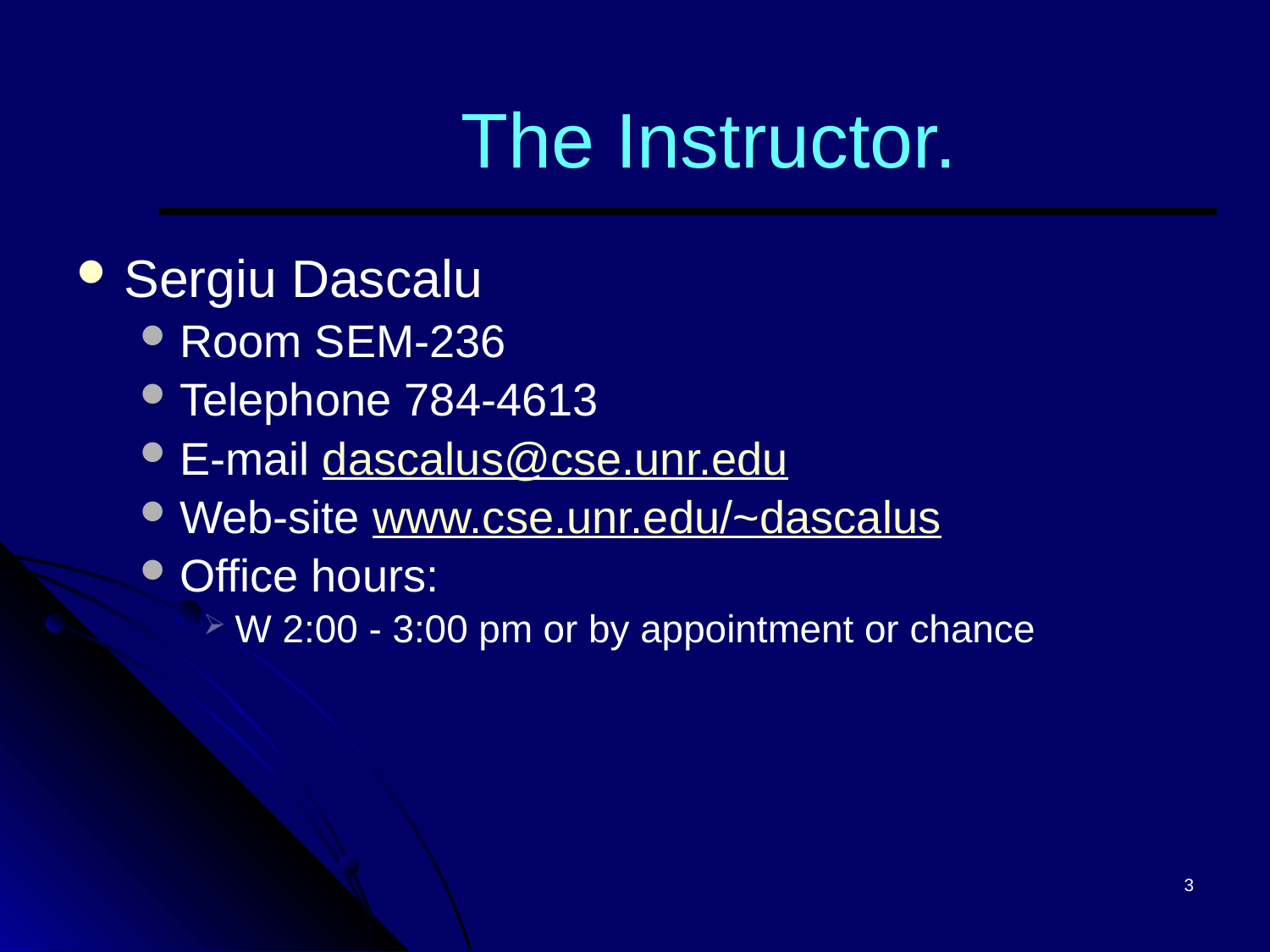

# The Instructor.

Sergiu Dascalu
Room SEM-236
Telephone 784-4613
E-mail dascalus@cse.unr.edu
Web-site www.cse.unr.edu/~dascalus
Office hours:
W 2:00 - 3:00 pm or by appointment or chance
3